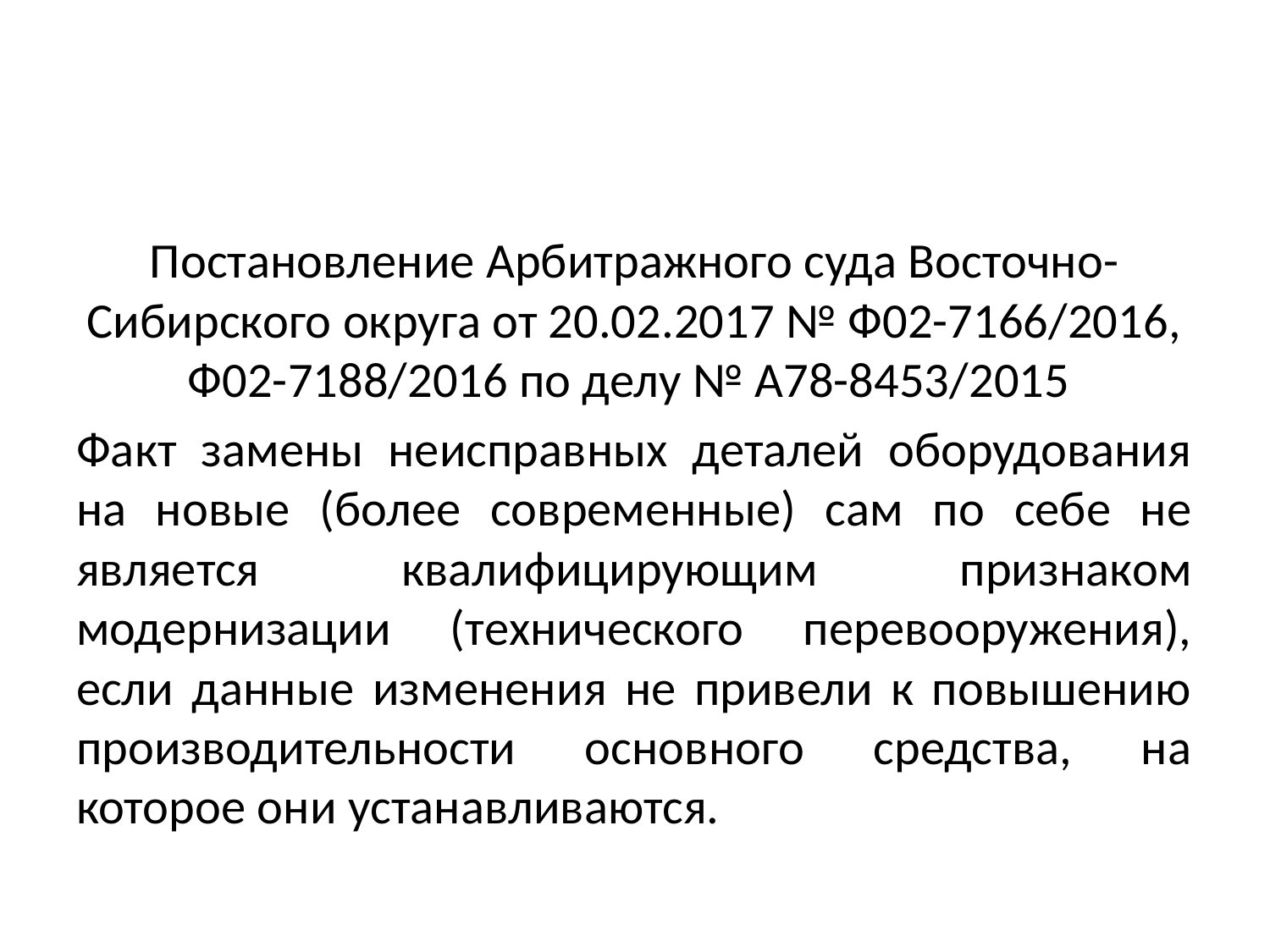

#
Постановление Арбитражного суда Восточно-Сибирского округа от 20.02.2017 № Ф02-7166/2016, Ф02-7188/2016 по делу № А78-8453/2015
Факт замены неисправных деталей оборудования на новые (более современные) сам по себе не является квалифицирующим признаком модернизации (технического перевооружения), если данные изменения не привели к повышению производительности основного средства, на которое они устанавливаются.